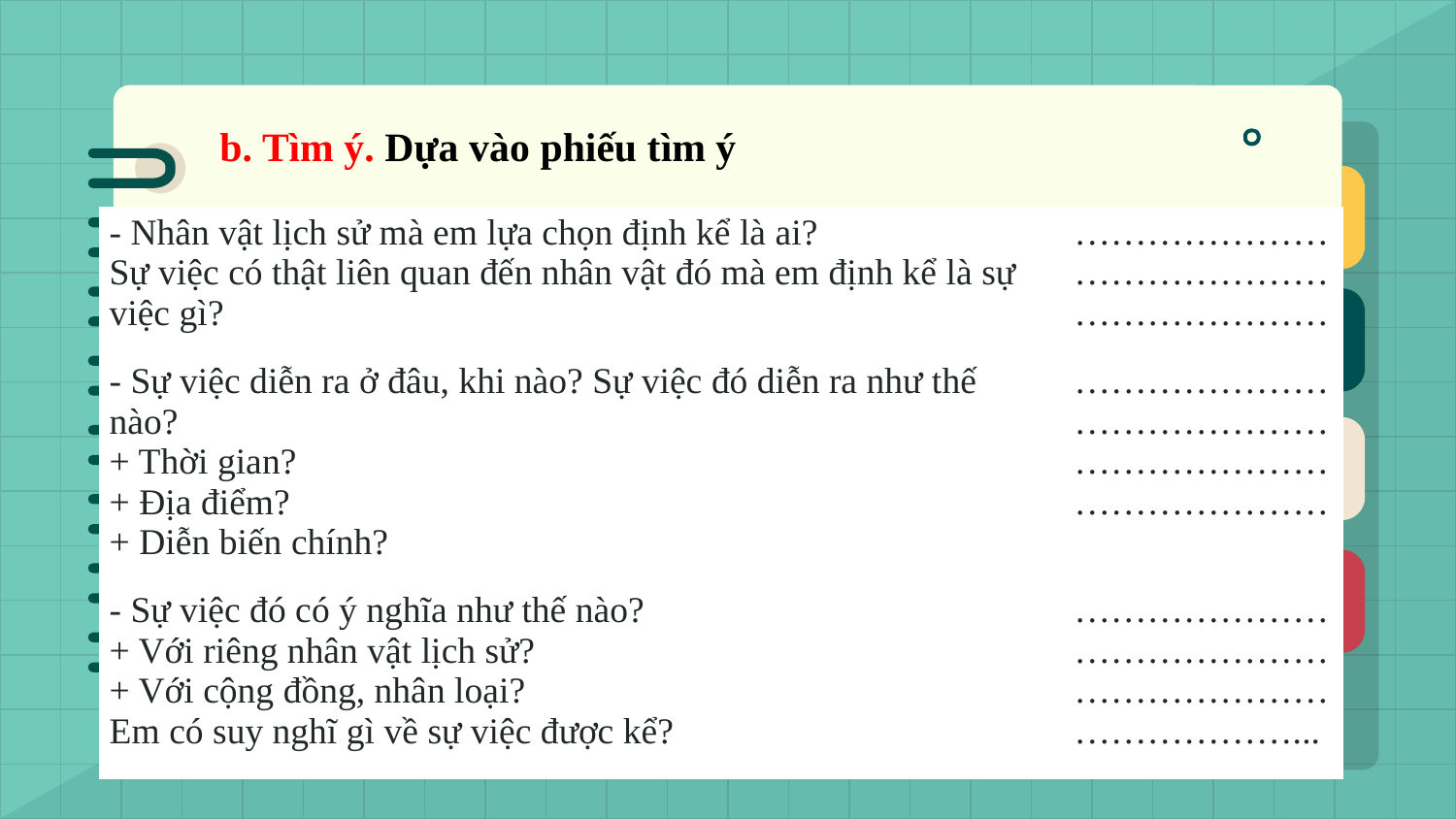

b. Tìm ý. Dựa vào phiếu tìm ý

| - Nhân vật lịch sử mà em lựa chọn định kể là ai? Sự việc có thật liên quan đến nhân vật đó mà em định kể là sự việc gì? | ……………………………………………………… |
| --- | --- |
| - Sự việc diễn ra ở đâu, khi nào? Sự việc đó diễn ra như thế nào? + Thời gian? + Địa điểm? + Diễn biến chính? | ………………………………………………………………………… |
| - Sự việc đó có ý nghĩa như thế nào? + Với riêng nhân vật lịch sử? + Với cộng đồng, nhân loại? Em có suy nghĩ gì về sự việc được kể? | ………………………………………………………………………... |